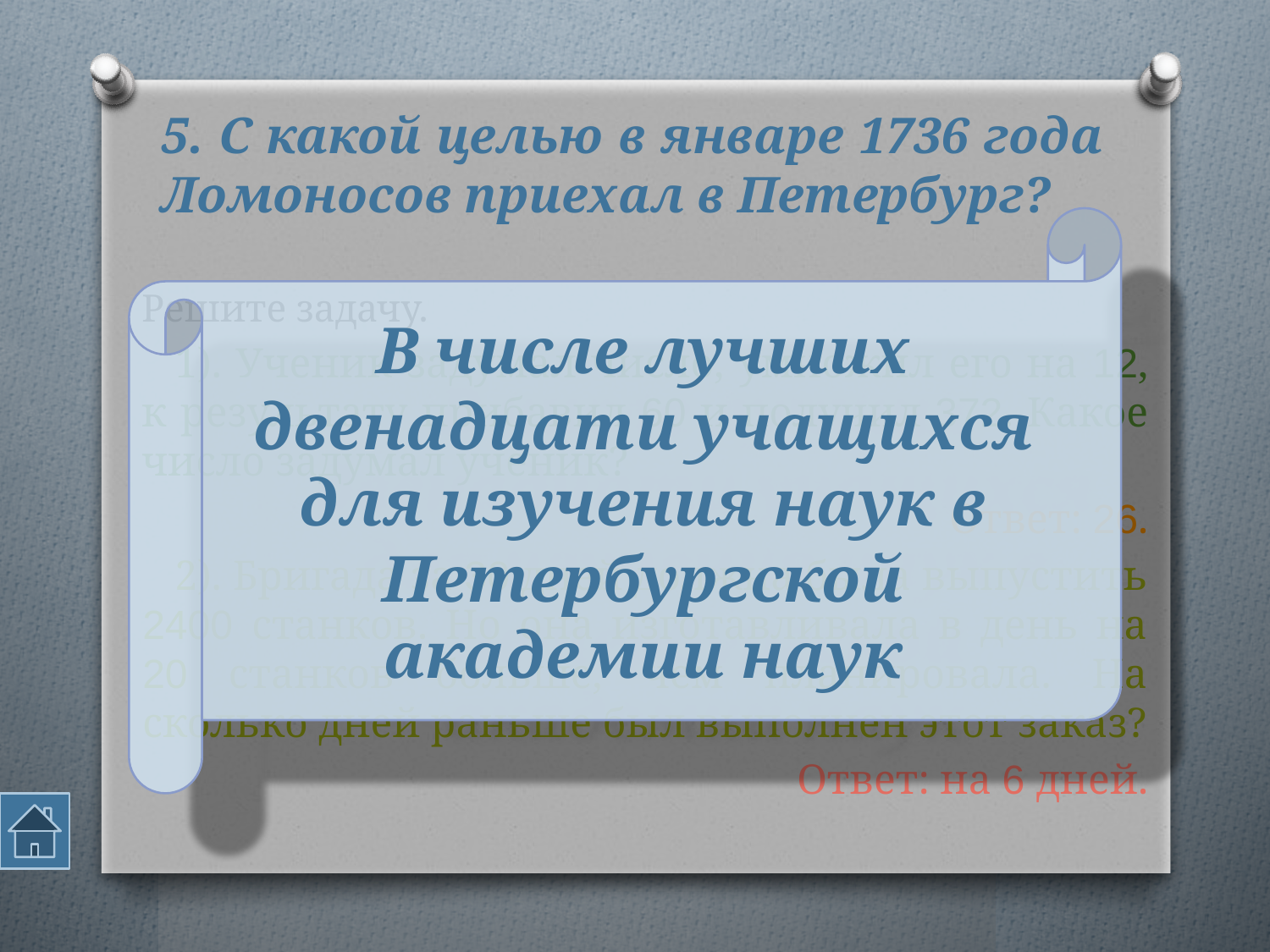

# 5. С какой целью в январе 1736 года Ломоносов приехал в Петербург?
В числе лучших двенадцати учащихся для изучения наук в Петербургской академии наук
Решите задачу.
1). Ученик задумал число, умножил его на 12, к результату прибавил 60 и получил 372. Какое число задумал ученик?
Ответ: 26.
2). Бригада за 30 дней должна была выпустить 2400 станков. Но она изготавливала в день на 20 станков больше, чем планировала. На сколько дней раньше был выполнен этот заказ?
Ответ: на 6 дней.